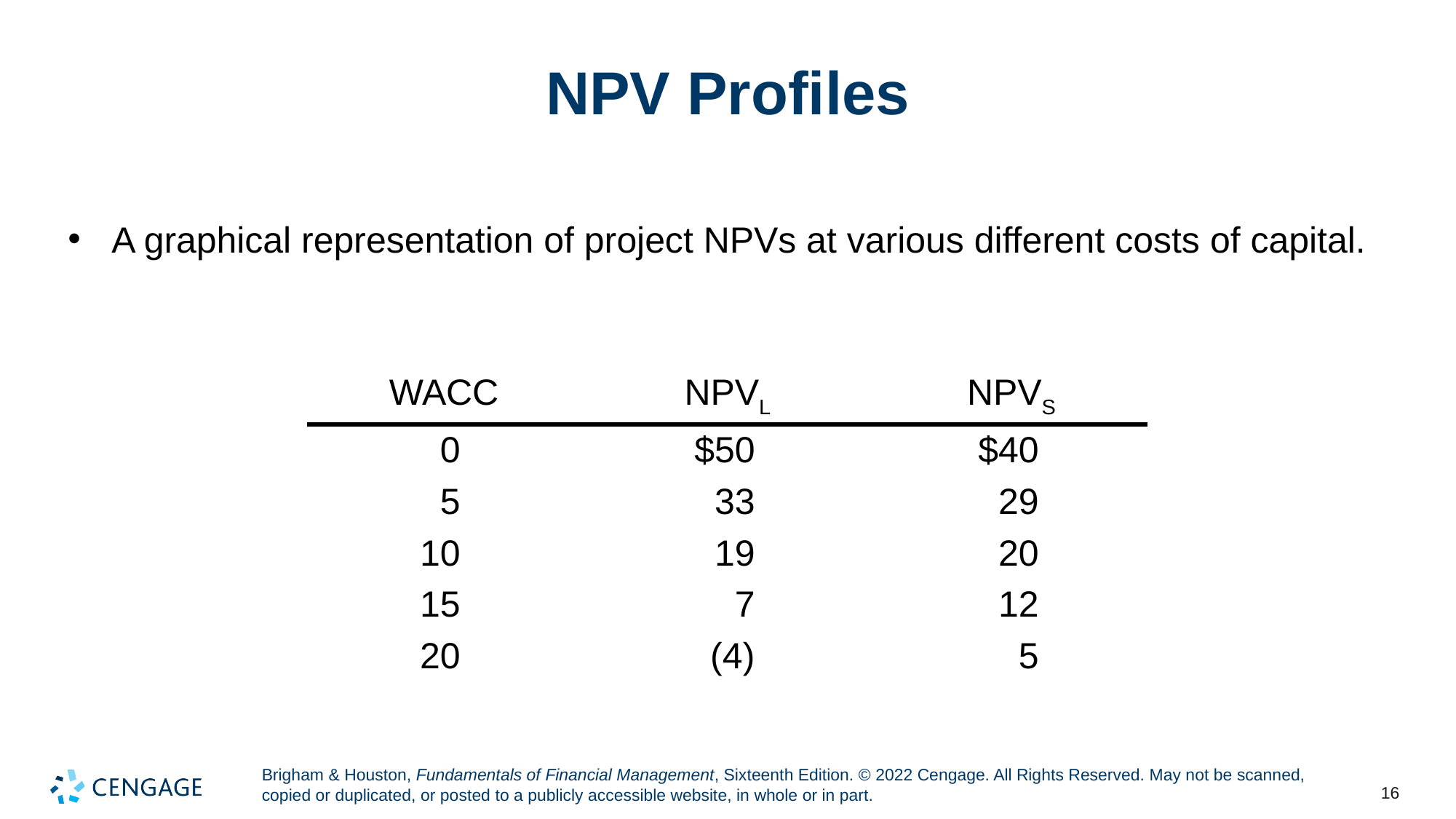

# NPV Profiles
A graphical representation of project NPVs at various different costs of capital.
| WACC | NPVL | NPVS |
| --- | --- | --- |
| 0 | $50 | $40 |
| 5 | 33 | 29 |
| 10 | 19 | 20 |
| 15 | 7 | 12 |
| 20 | (4) | 5 |